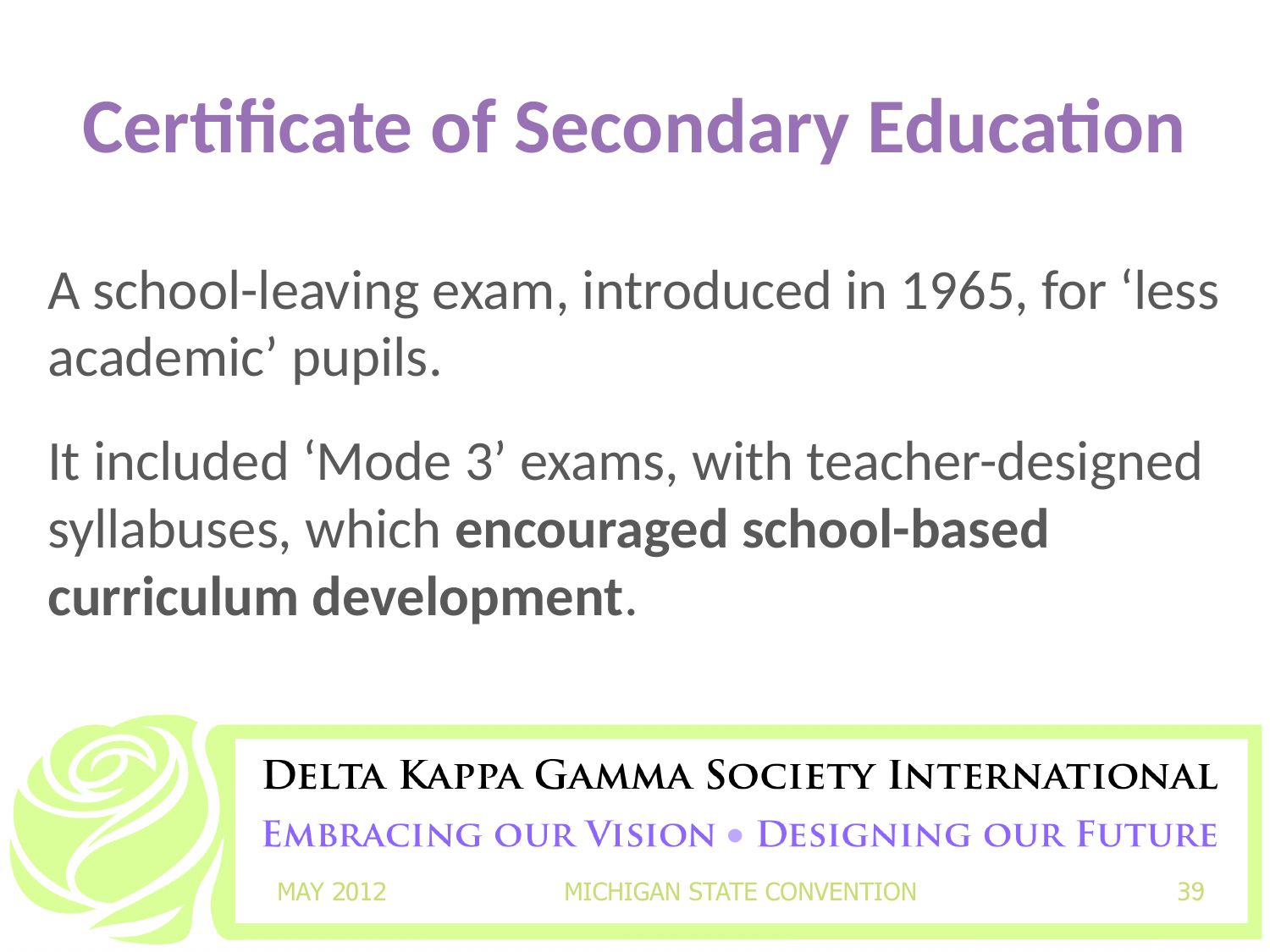

# Certificate of Secondary Education
A school-leaving exam, introduced in 1965, for ‘less academic’ pupils.

It included ‘Mode 3’ exams, with teacher-designed syllabuses, which encouraged school-based curriculum development.
MAY 2012

MICHIGAN STATE CONVENTION

39